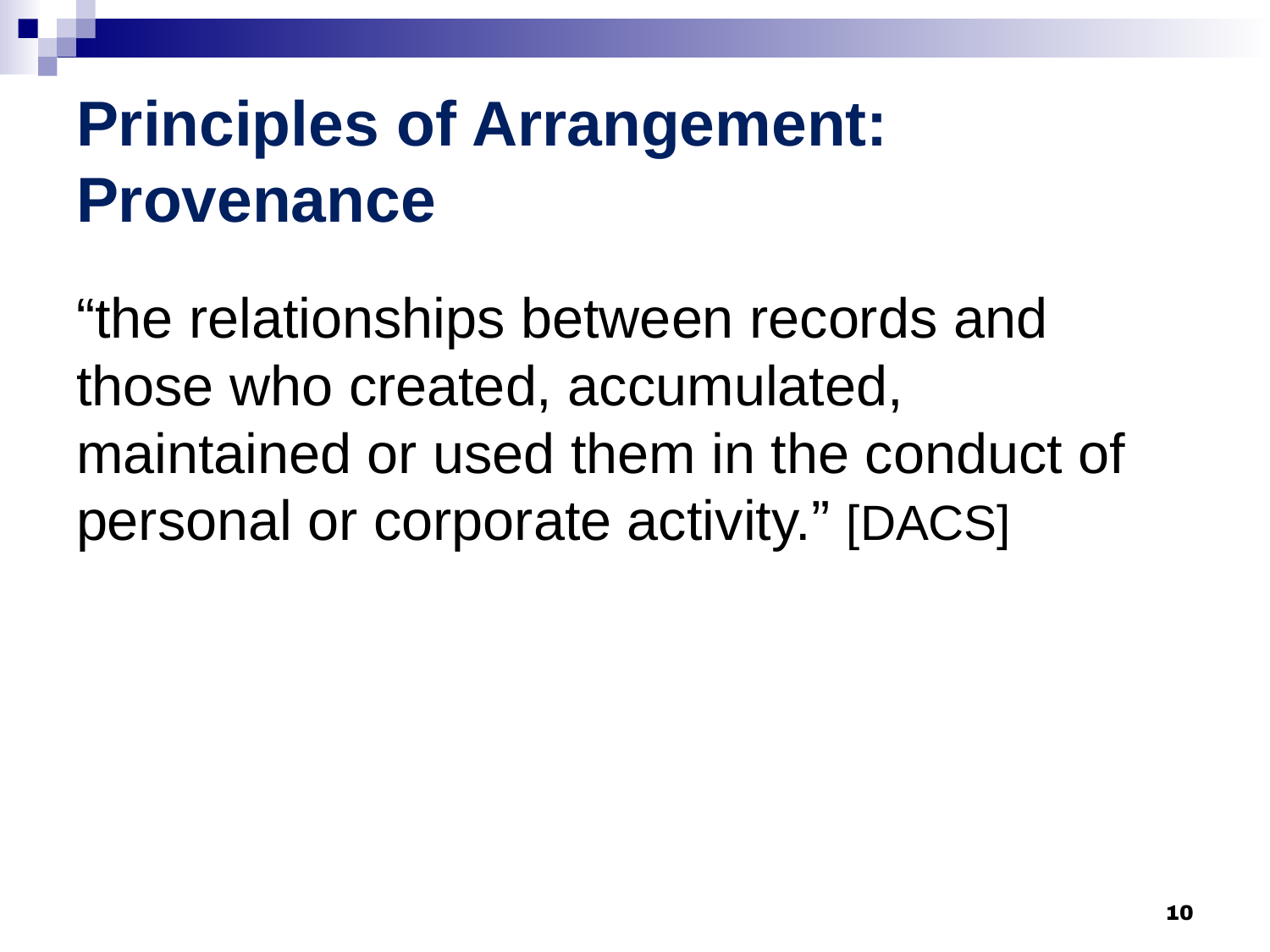

# Principles of Arrangement: Provenance
“the relationships between records and those who created, accumulated, maintained or used them in the conduct of personal or corporate activity.” [DACS]

10